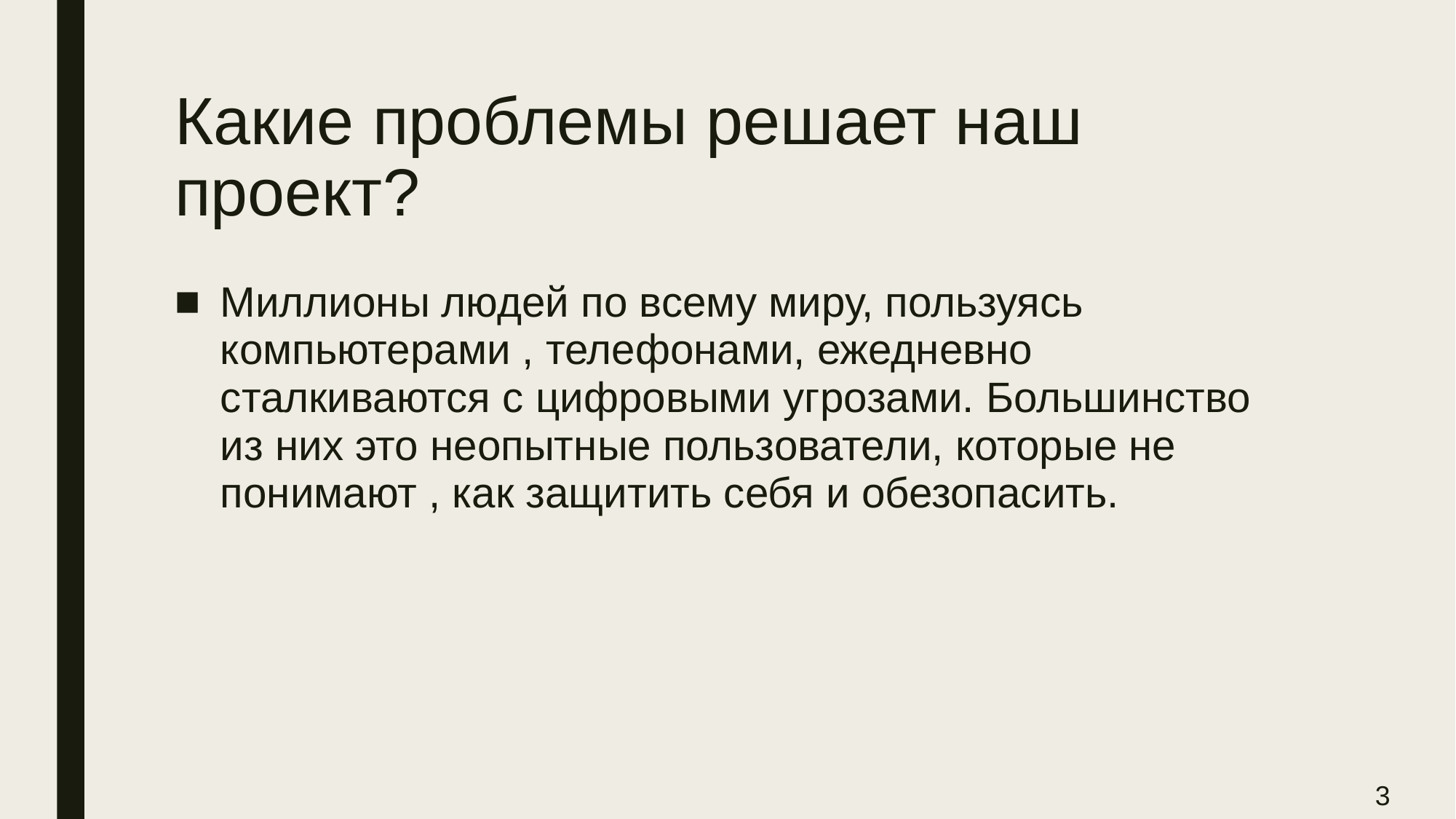

# Какие проблемы решает наш проект?
Миллионы людей по всему миру, пользуясь компьютерами , телефонами, ежедневно сталкиваются с цифровыми угрозами. Большинство из них это неопытные пользователи, которые не понимают , как защитить себя и обезопасить.
3